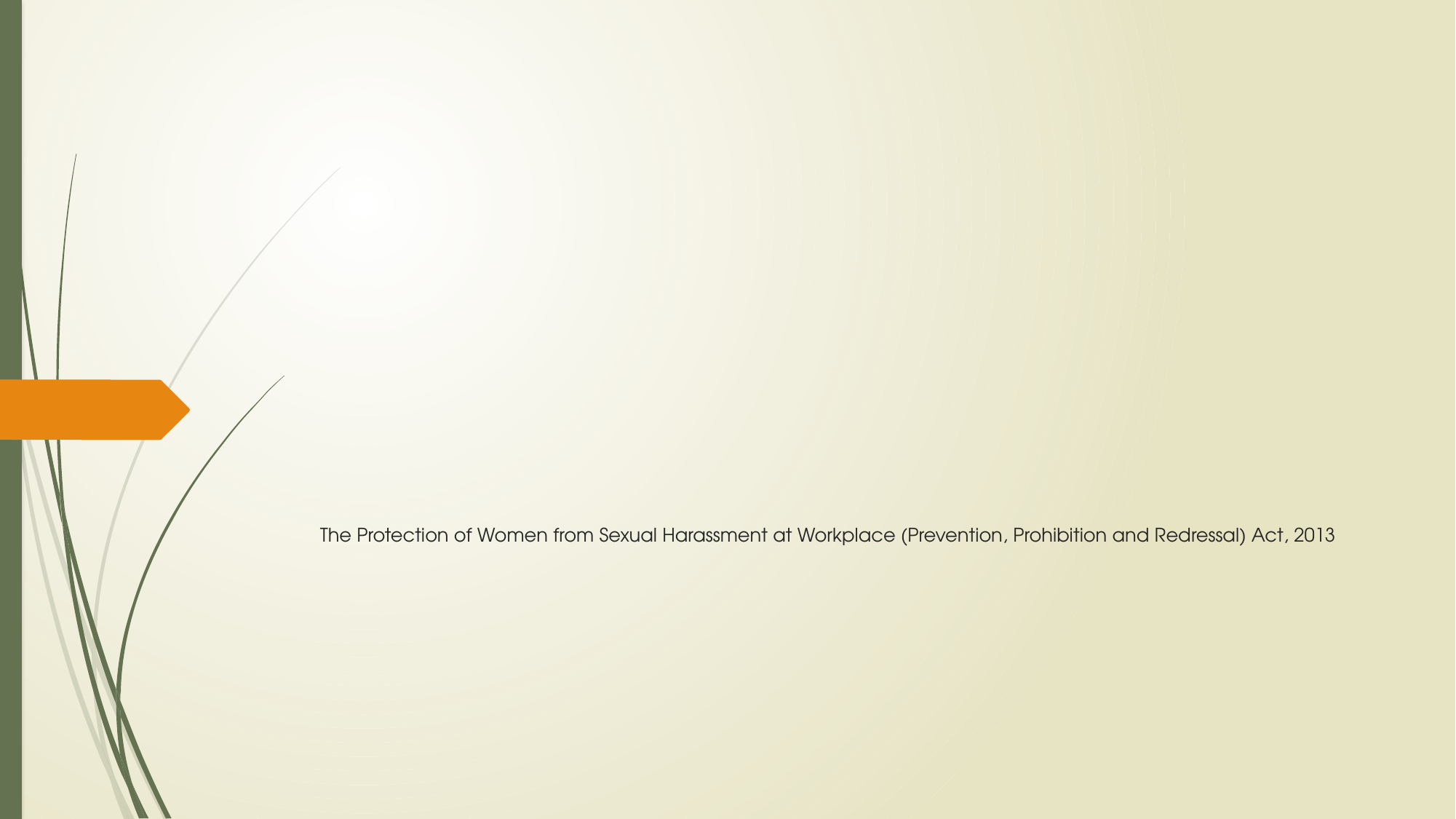

# The Protection of Women from Sexual Harassment at Workplace (Prevention, Prohibition and Redressal) Act, 2013